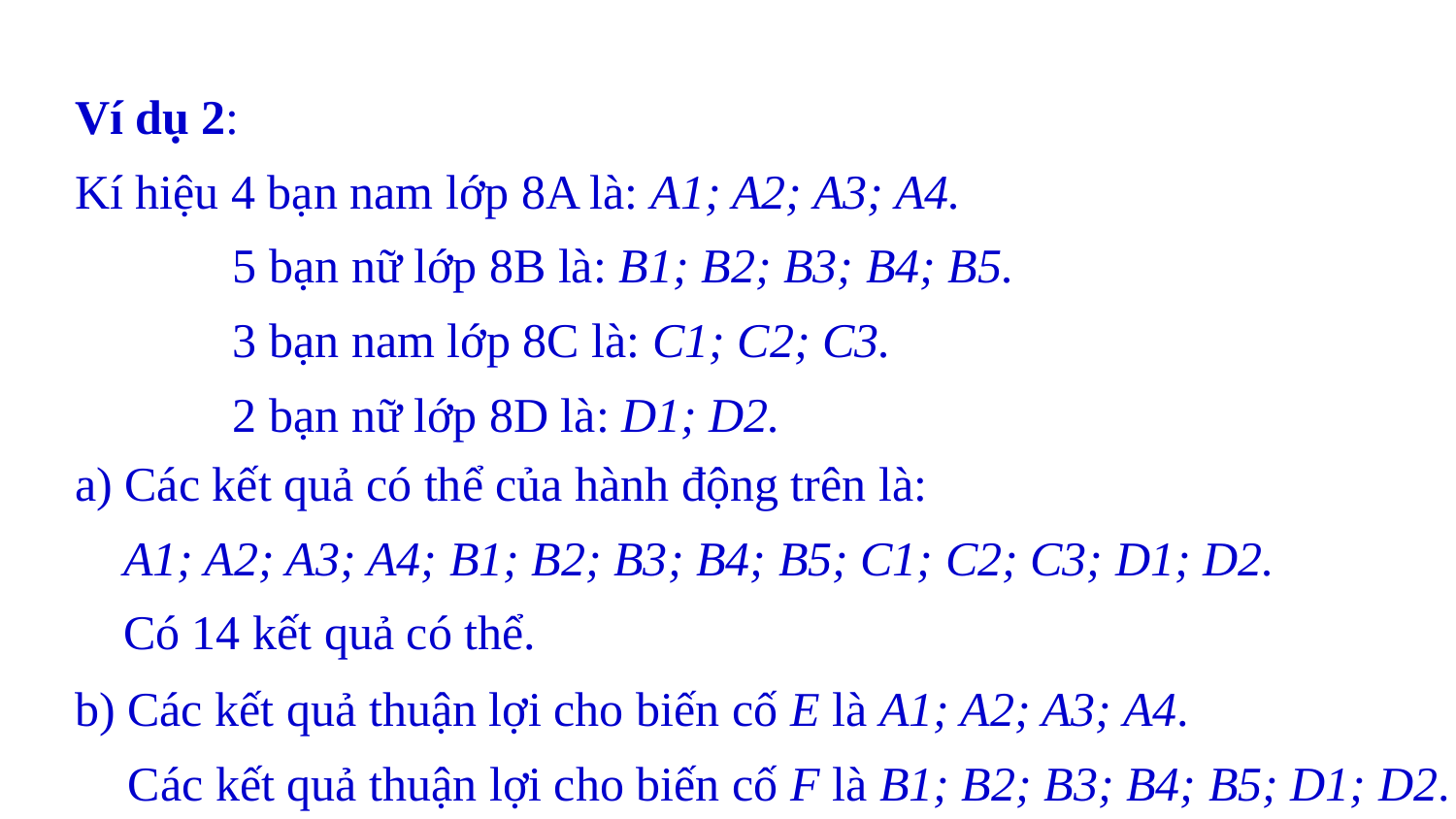

Ví dụ 2:
Kí hiệu 4 bạn nam lớp 8A là: A1; A2; A3; A4.
             5 bạn nữ lớp 8B là: B1; B2; B3; B4; B5.
             3 bạn nam lớp 8C là: C1; C2; C3.
             2 bạn nữ lớp 8D là: D1; D2.
a) Các kết quả có thể của hành động trên là:
    A1; A2; A3; A4; B1; B2; B3; B4; B5; C1; C2; C3; D1; D2.
    Có 14 kết quả có thể.
b) Các kết quả thuận lợi cho biến cố E là A1; A2; A3; A4.
  Các kết quả thuận lợi cho biến cố F là B1; B2; B3; B4; B5; D1; D2.